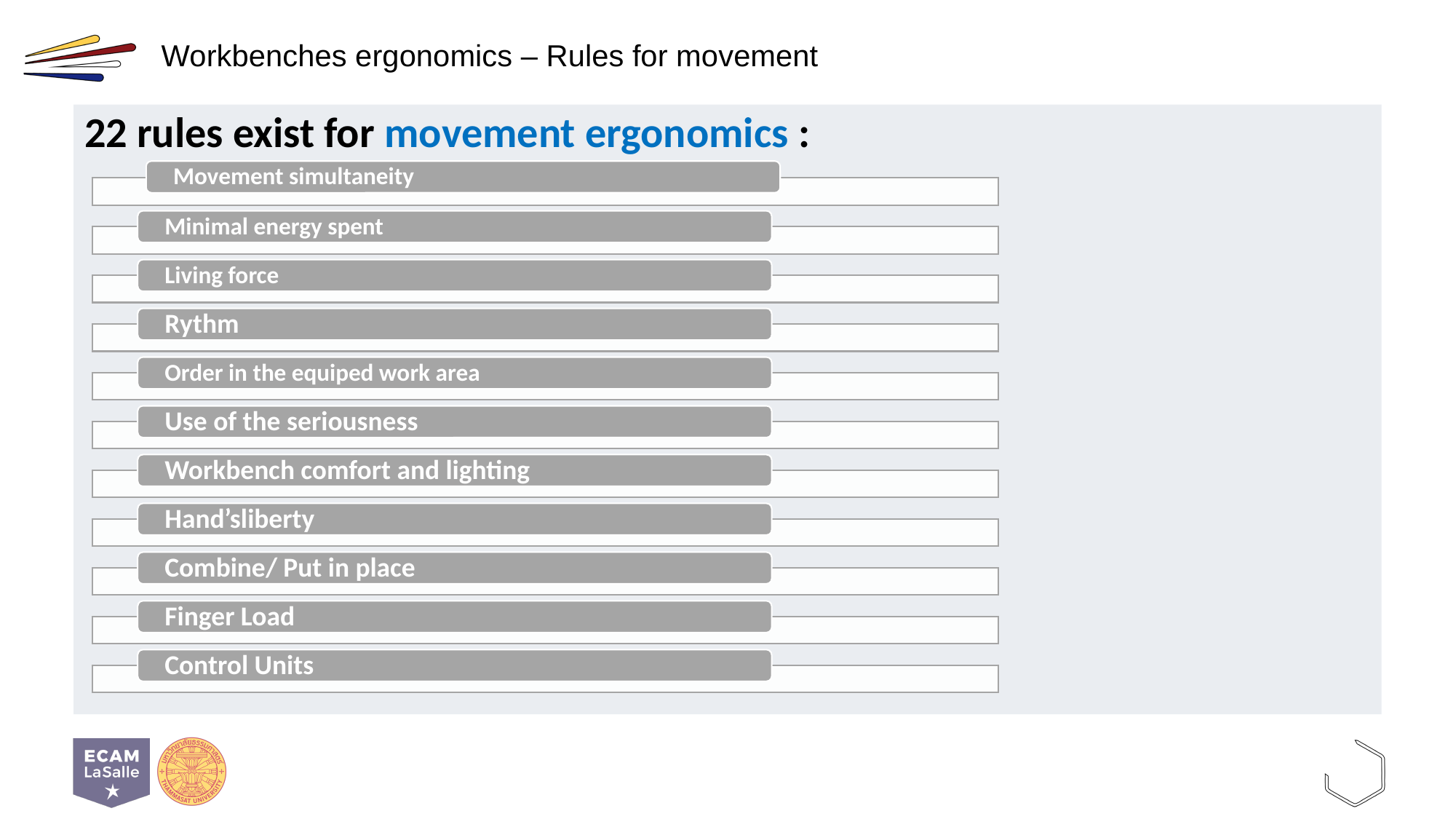

# Workbenches ergonomics – Rules for movement
22 rules exist for movement ergonomics :
Movement simultaneity
Minimal energy spent
Living force
Rythm
Order in the equiped work area
Use of the seriousness
Workbench comfort and lighting
Hand’sliberty
Combine/ Put in place
Finger Load
Control Units